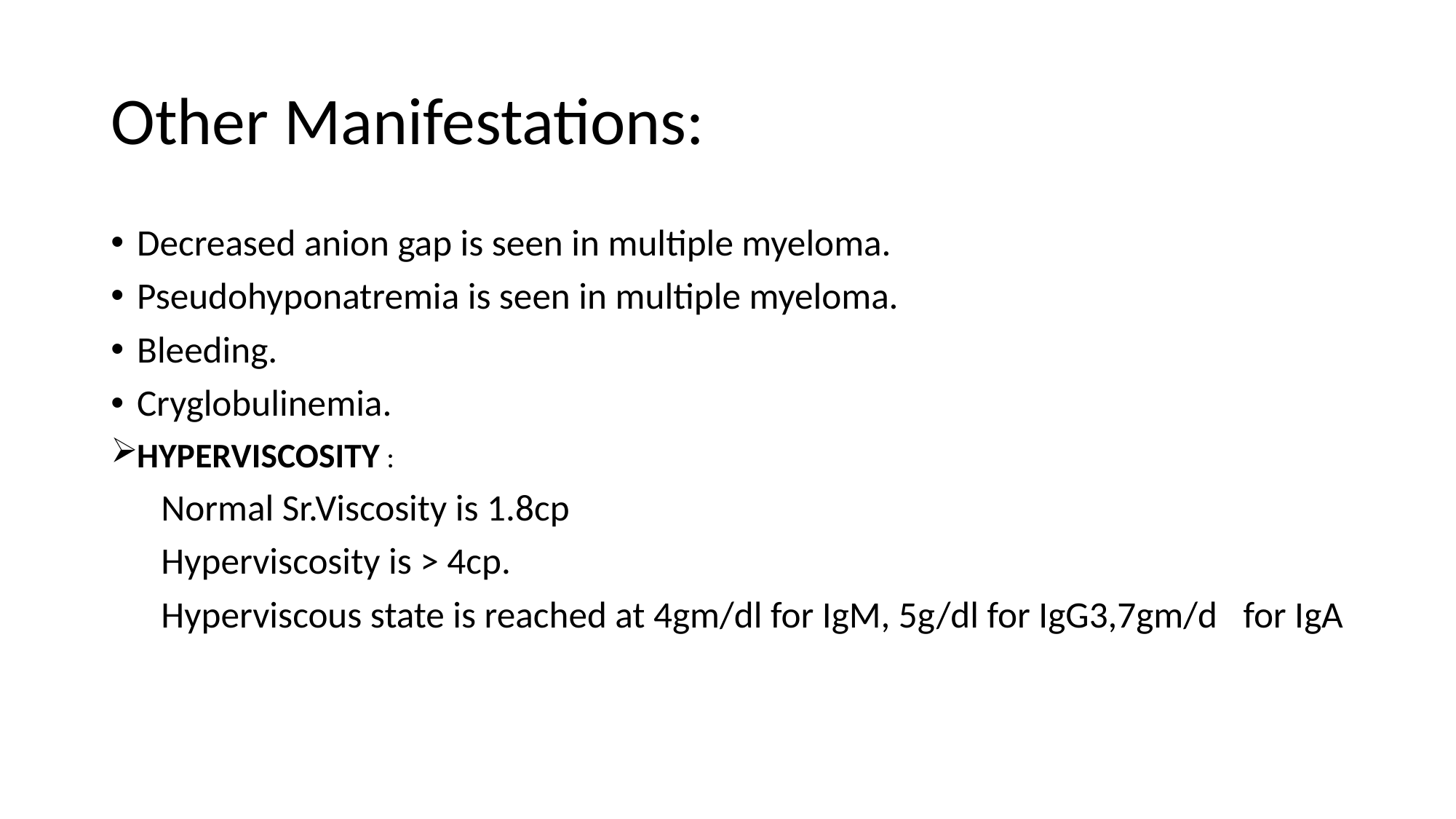

# Other Manifestations:
Decreased anion gap is seen in multiple myeloma.
Pseudohyponatremia is seen in multiple myeloma.
Bleeding.
Cryglobulinemia.
HYPERVISCOSITY :
      Normal Sr.Viscosity is 1.8cp
      Hyperviscosity is > 4cp.
      Hyperviscous state is reached at 4gm/dl for IgM, 5g/dl for IgG3,7gm/d   for IgA